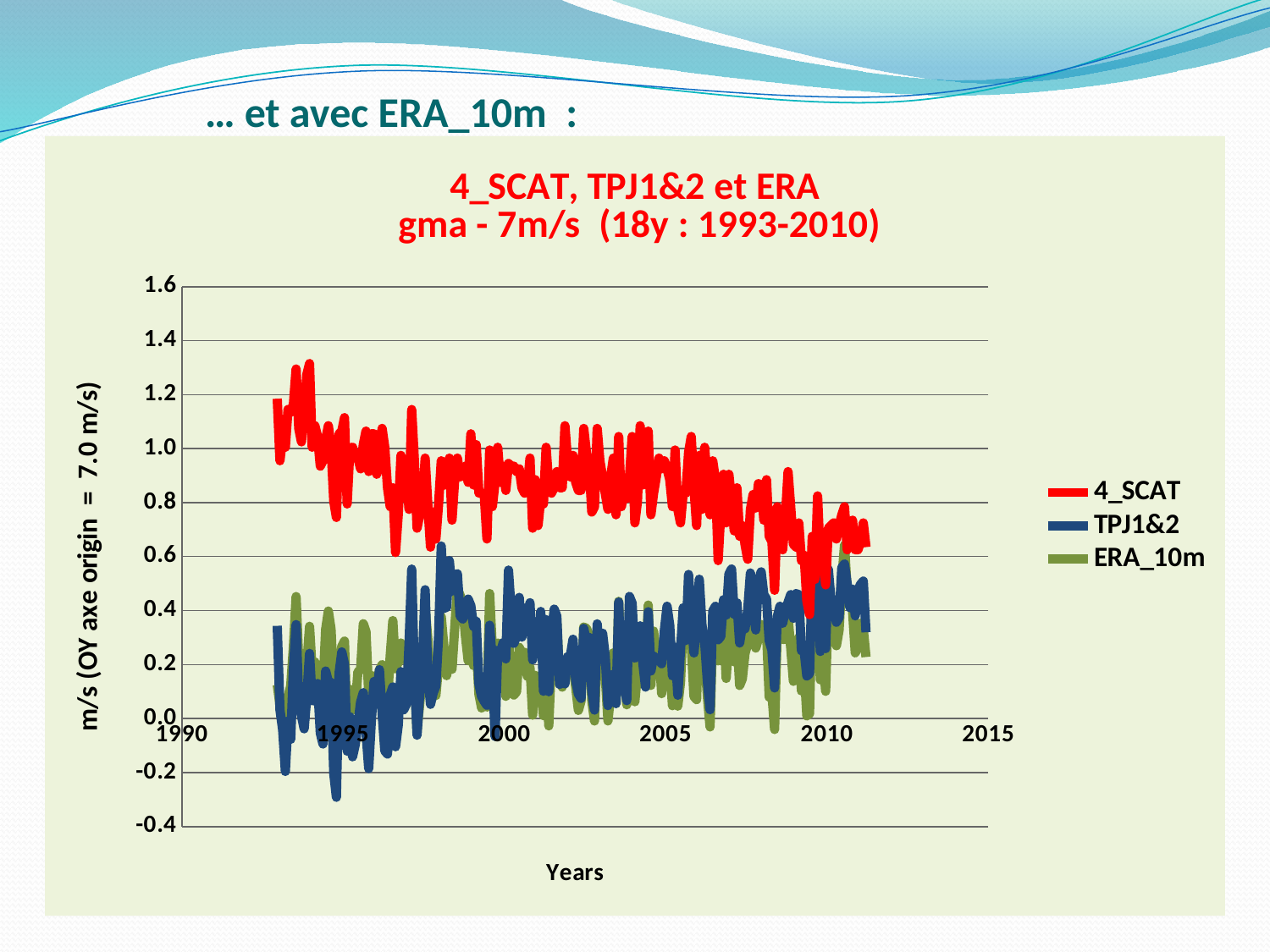

# … et avec ERA_10m  :

### Chart: 4_SCAT, TPJ1&2 et ERA
 gma - 7m/s  (18y : 1993-2010)

| Category | 4_SCAT | TPJ1&2 | ERA_10m |
|---|---|---|---|